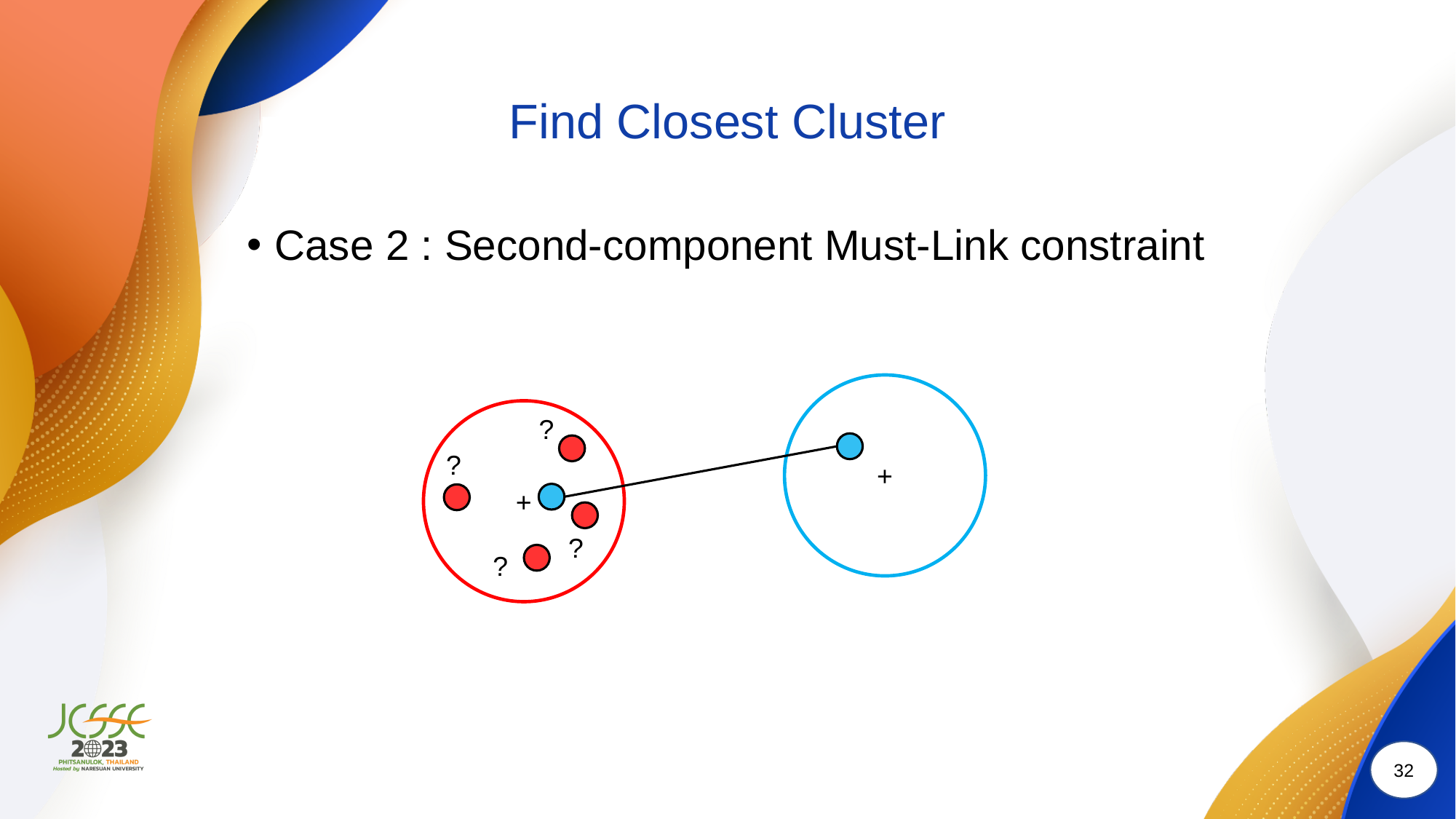

# Find Closest Cluster
Case 2 : Second-component Must-Link constraint

?

?
+
+

?
?